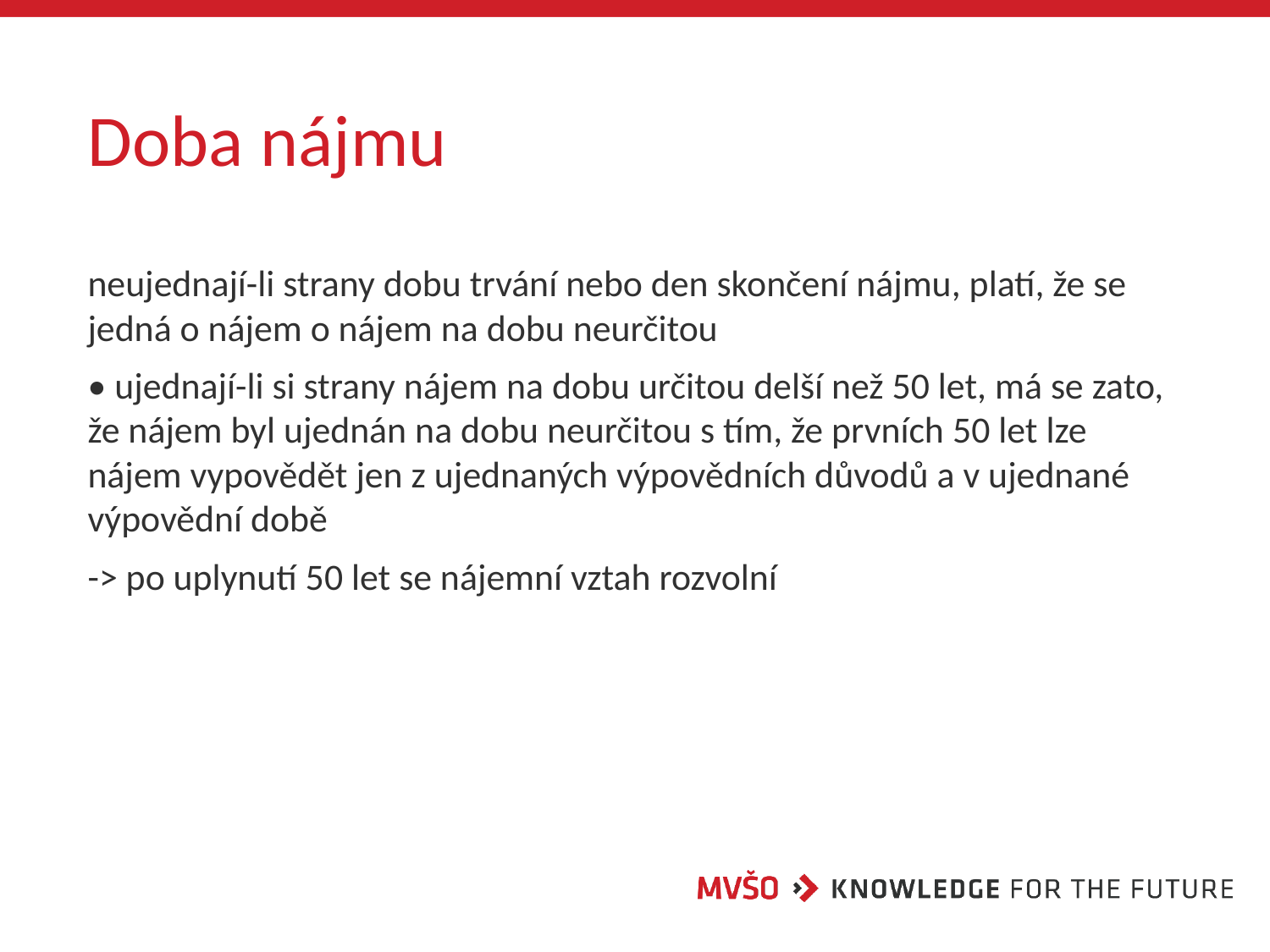

# Doba nájmu
neujednají-li strany dobu trvání nebo den skončení nájmu, platí, že se jedná o nájem o nájem na dobu neurčitou
• ujednají-li si strany nájem na dobu určitou delší než 50 let, má se zato, že nájem byl ujednán na dobu neurčitou s tím, že prvních 50 let lze nájem vypovědět jen z ujednaných výpovědních důvodů a v ujednané výpovědní době
-> po uplynutí 50 let se nájemní vztah rozvolní